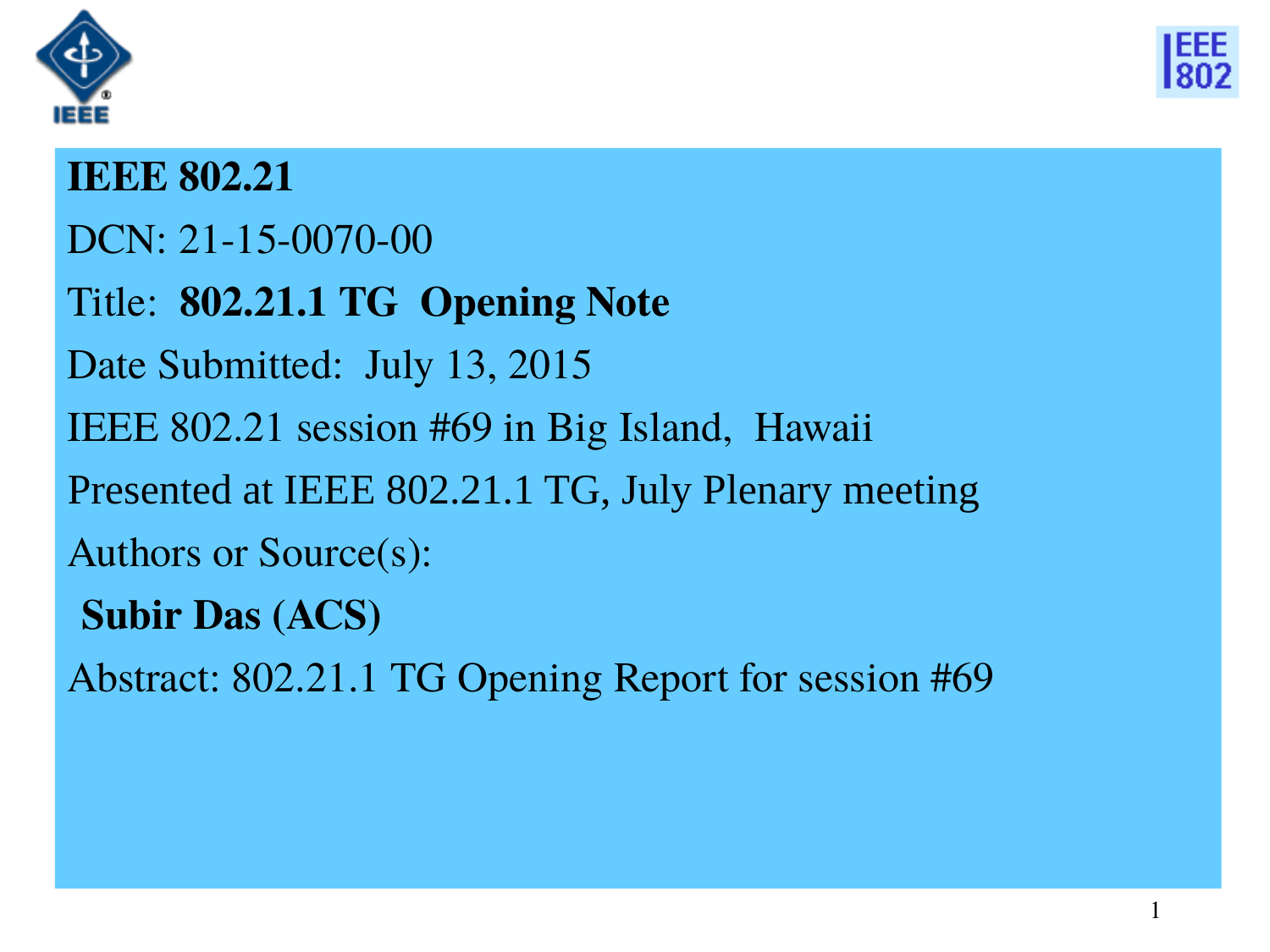

IEEE 802.21
DCN: 21-15-0070-00
Title:  802.21.1 TG  Opening Note
Date Submitted:  July 13, 2015
IEEE 802.21 session #69 in Big Island,  Hawaii
Presented at IEEE 802.21.1 TG, July Plenary meeting
Authors or Source(s):
 Subir Das (ACS)
Abstract: 802.21.1 TG Opening Report for session #69
1